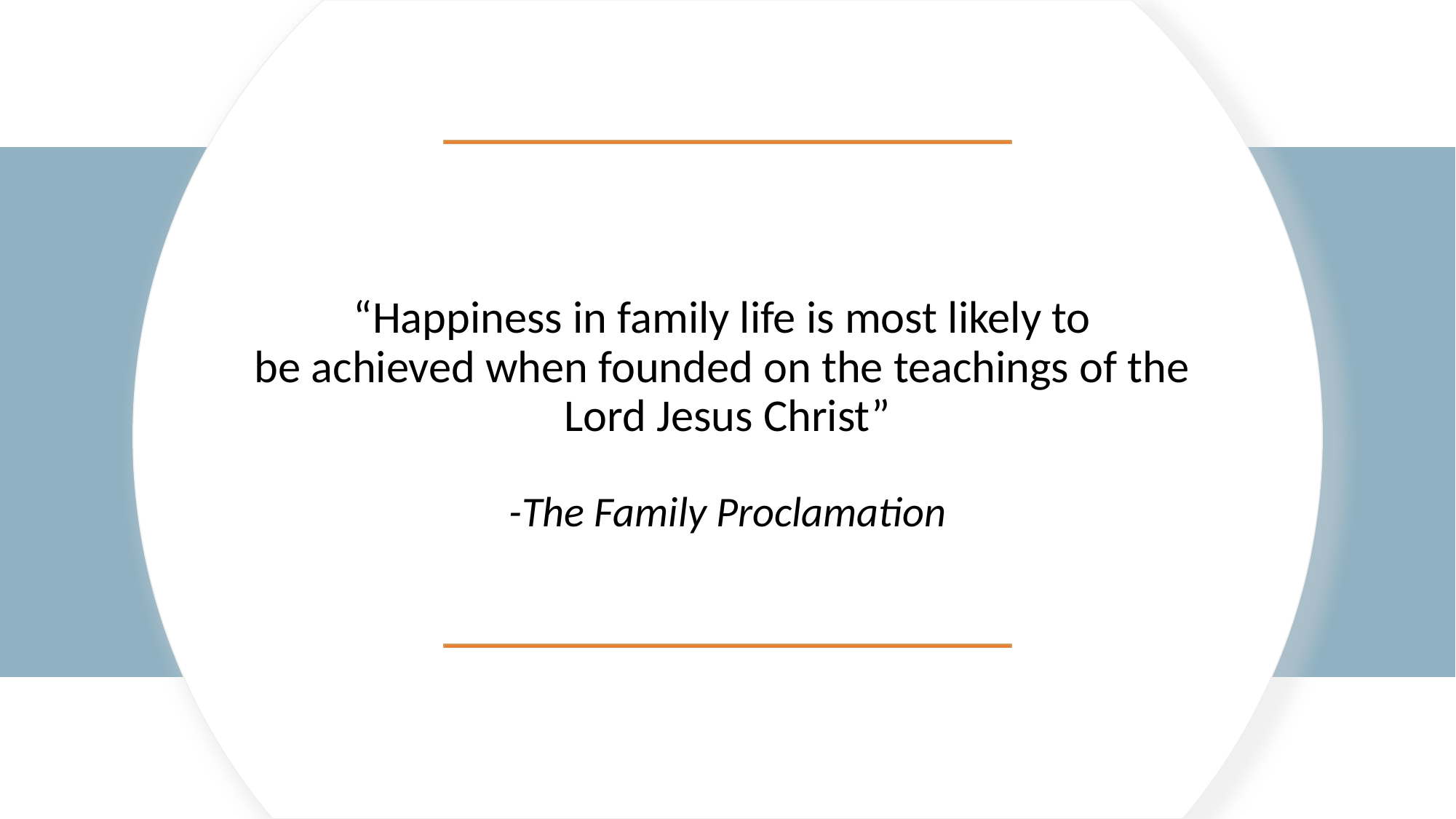

“Happiness in family life is most likely to
be achieved when founded on the teachings of the
Lord Jesus Christ”

-The Family Proclamation